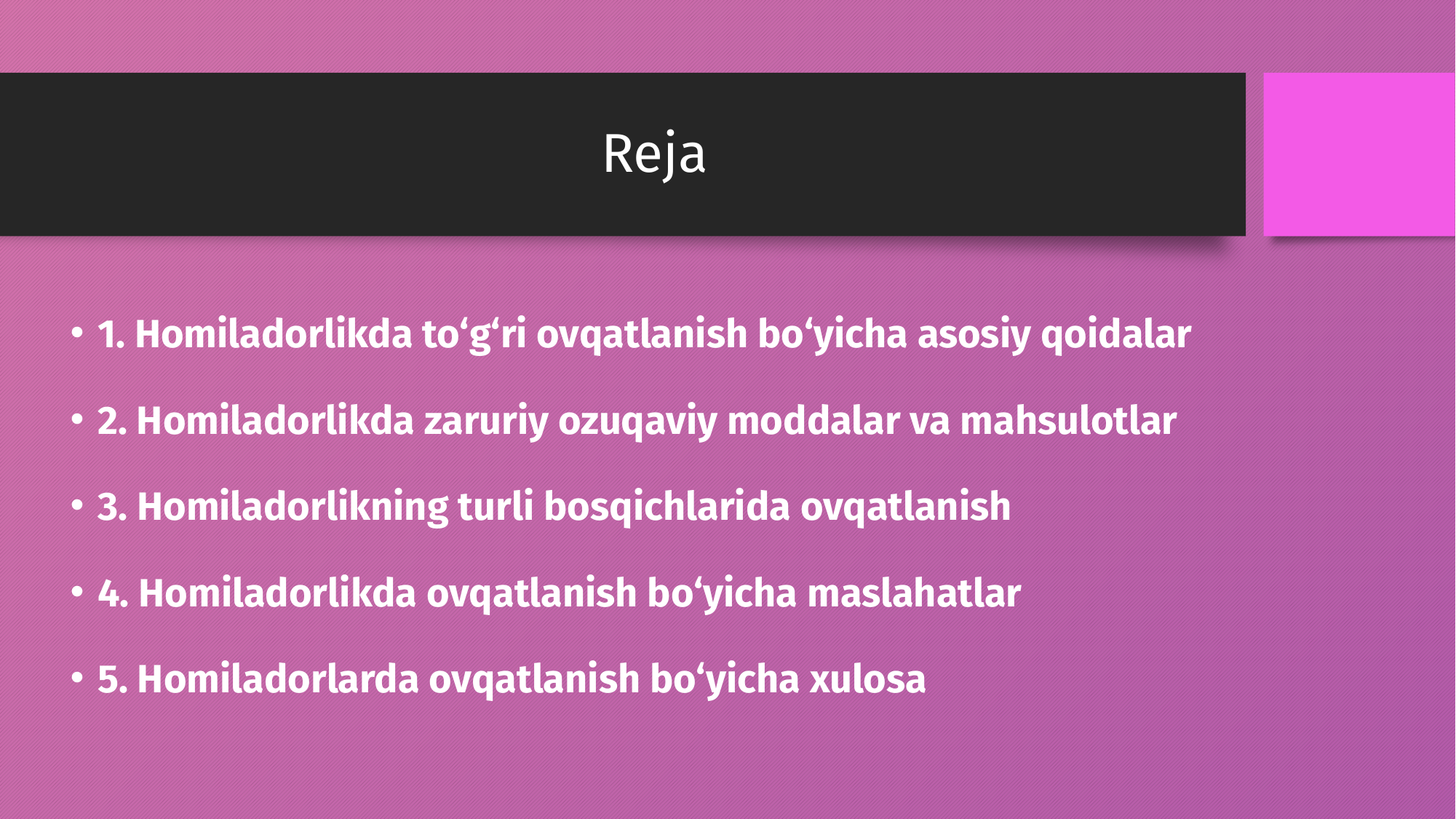

# Reja
1. Homiladorlikda to‘g‘ri ovqatlanish bo‘yicha asosiy qoidalar
2. Homiladorlikda zaruriy ozuqaviy moddalar va mahsulotlar
3. Homiladorlikning turli bosqichlarida ovqatlanish
4. Homiladorlikda ovqatlanish bo‘yicha maslahatlar
5. Homiladorlarda ovqatlanish bo‘yicha xulosa